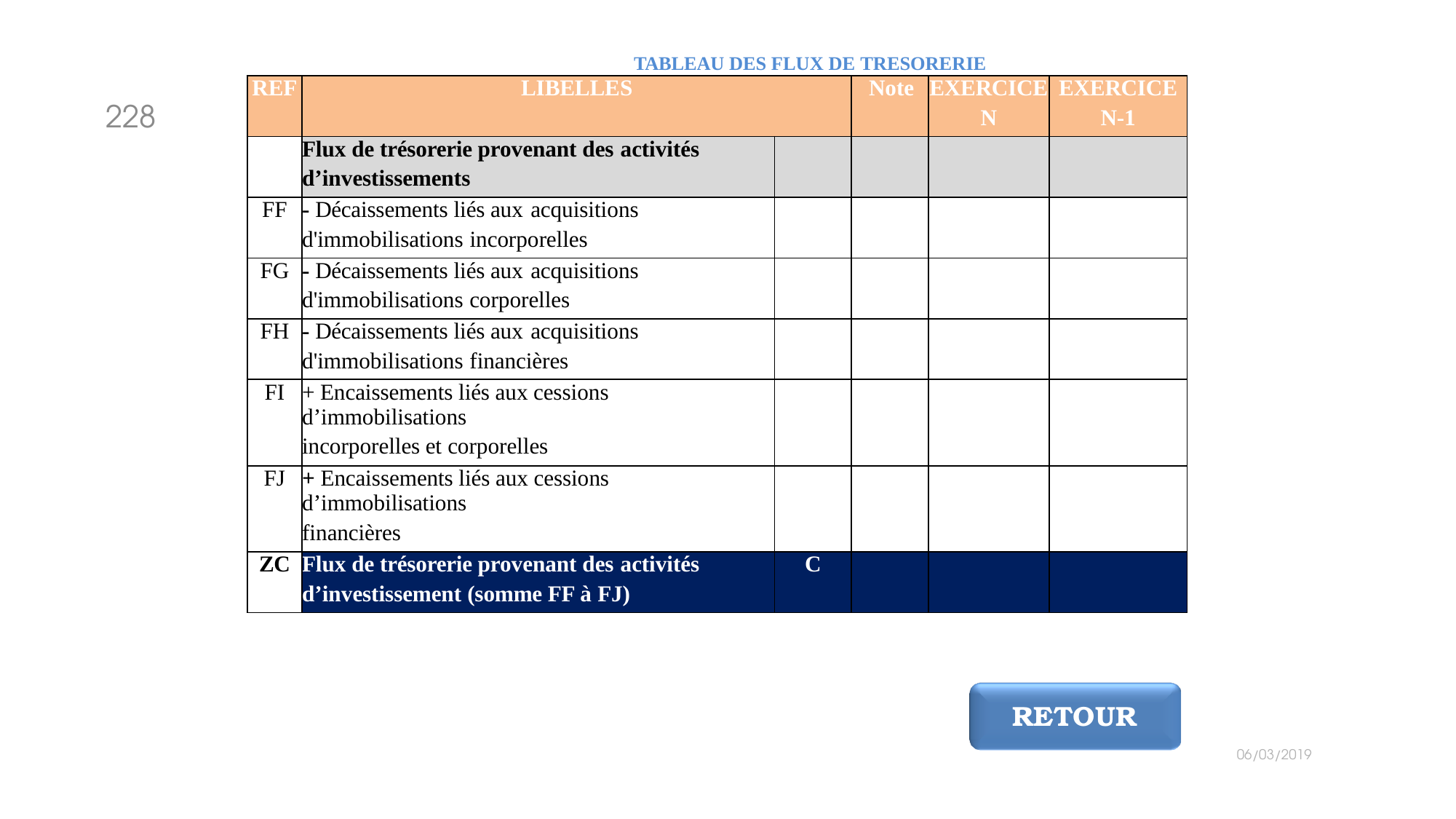

TABLEAU DES FLUX DE TRESORERIE
| REF | LIBELLES |  | Note | EXERCICE N | EXERCICE N-1 |
| --- | --- | --- | --- | --- | --- |
|  | Flux de trésorerie provenant des activités d’investissements |  |  |  |  |
| FF | - Décaissements liés aux acquisitions d'immobilisations incorporelles |  |  |  |  |
| FG | - Décaissements liés aux acquisitions d'immobilisations corporelles |  |  |  |  |
| FH | - Décaissements liés aux acquisitions d'immobilisations financières |  |  |  |  |
| FI | + Encaissements liés aux cessions d’immobilisations incorporelles et corporelles |  |  |  |  |
| FJ | + Encaissements liés aux cessions d’immobilisations financières |  |  |  |  |
| ZC | Flux de trésorerie provenant des activités d’investissement (somme FF à FJ) | C |  |  |  |
228

RETOUR
06/03/2019
Oumar SAMBE & Joël MABUDU